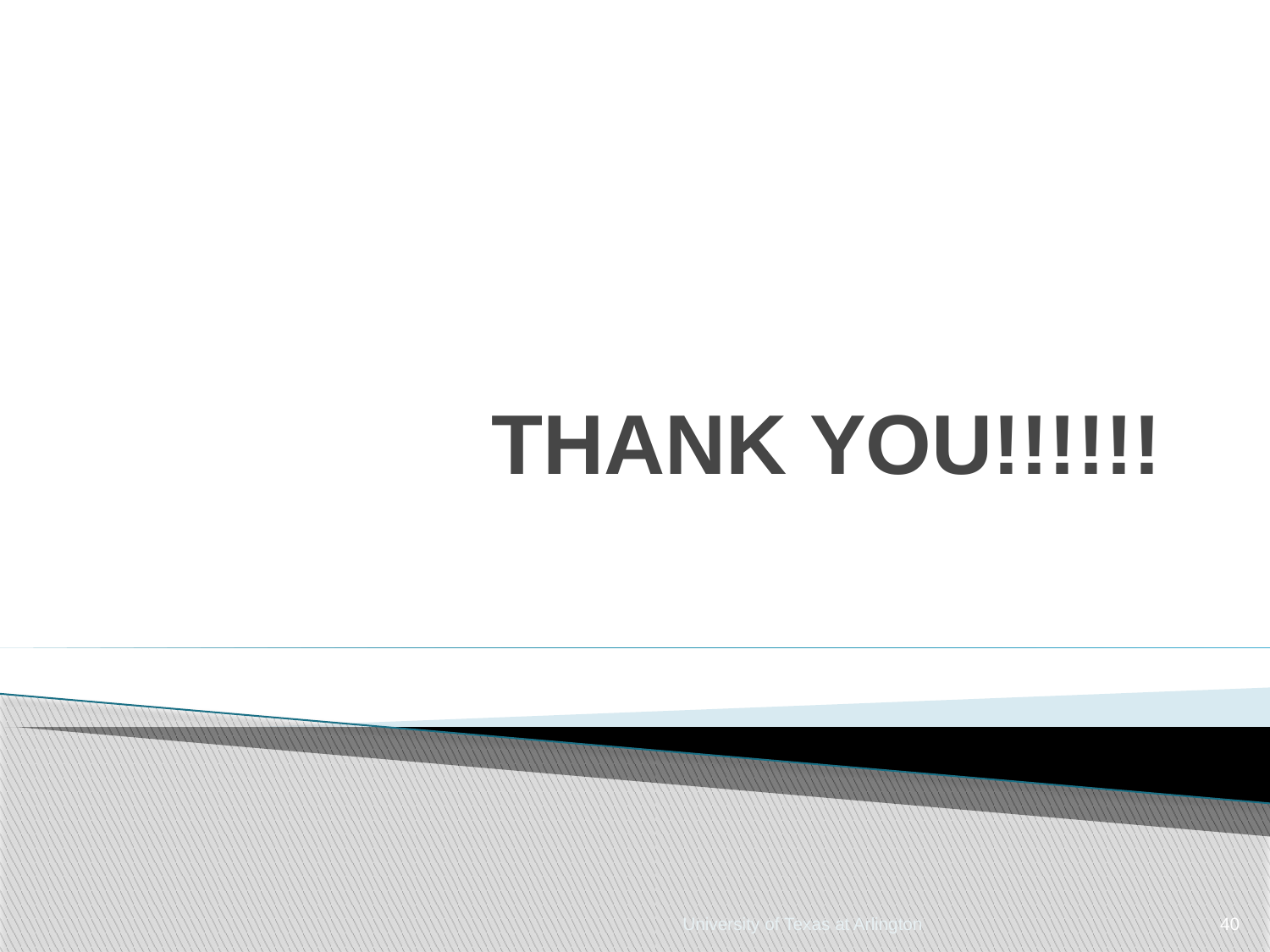

# THANK YOU!!!!!!

University of Texas at Arlington
40